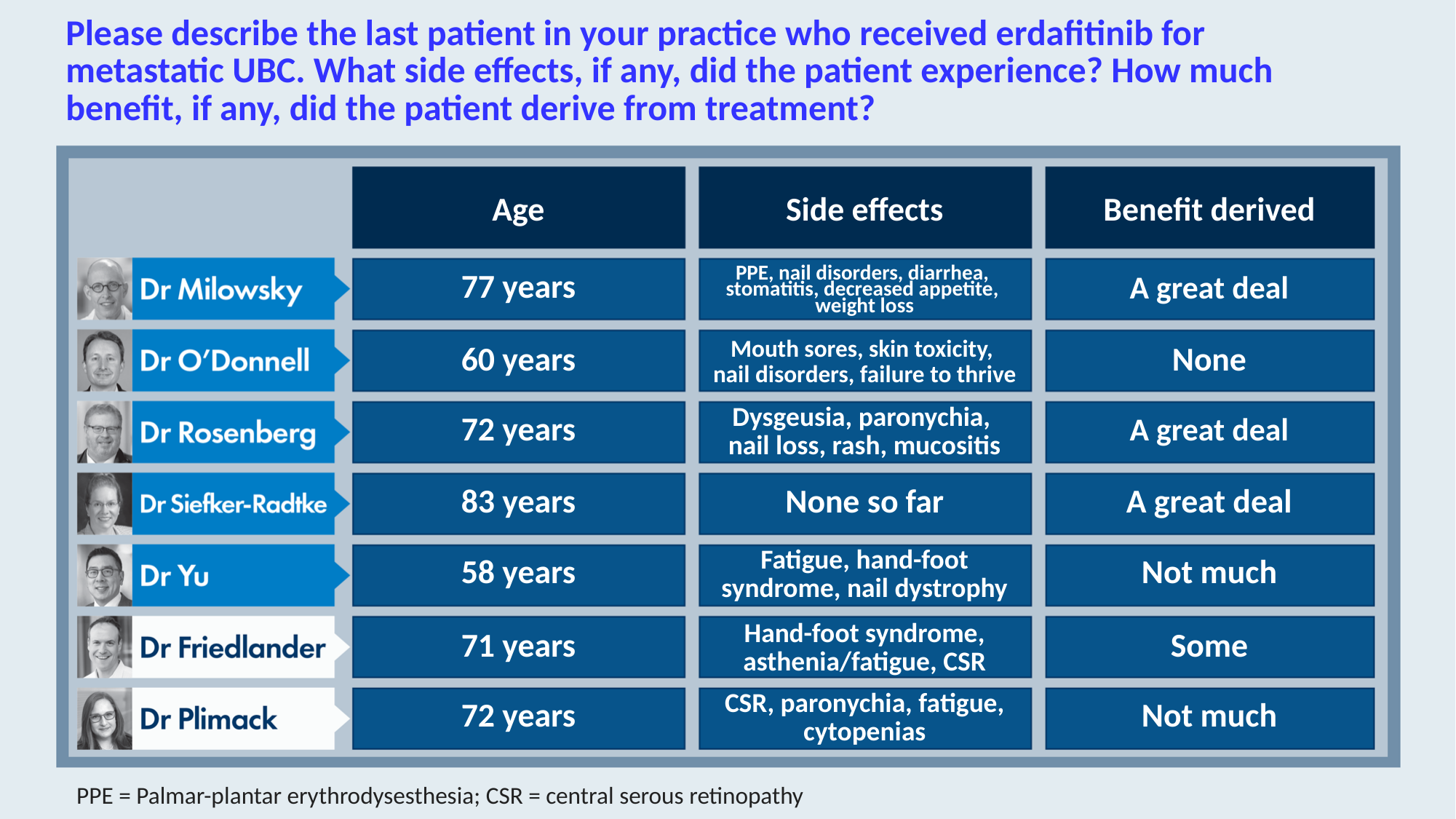

# Please describe the last patient in your practice who received erdafitinib for metastatic UBC. What side effects, if any, did the patient experience? How much benefit, if any, did the patient derive from treatment?
Age
Side effects
Benefit derived
77 years
A great deal
PPE, nail disorders, diarrhea,
stomatitis, decreased appetite,
weight loss
60 years
Mouth sores, skin toxicity,
nail disorders, failure to thrive
None
72 years
Dysgeusia, paronychia,
nail loss, rash, mucositis
A great deal
83 years
None so far
A great deal
58 years
Fatigue, hand-foot syndrome, nail dystrophy
Not much
71 years
Hand-foot syndrome, asthenia/fatigue, CSR
Some
72 years
CSR, paronychia, fatigue, cytopenias
Not much
PPE = Palmar-plantar erythrodysesthesia; CSR = central serous retinopathy